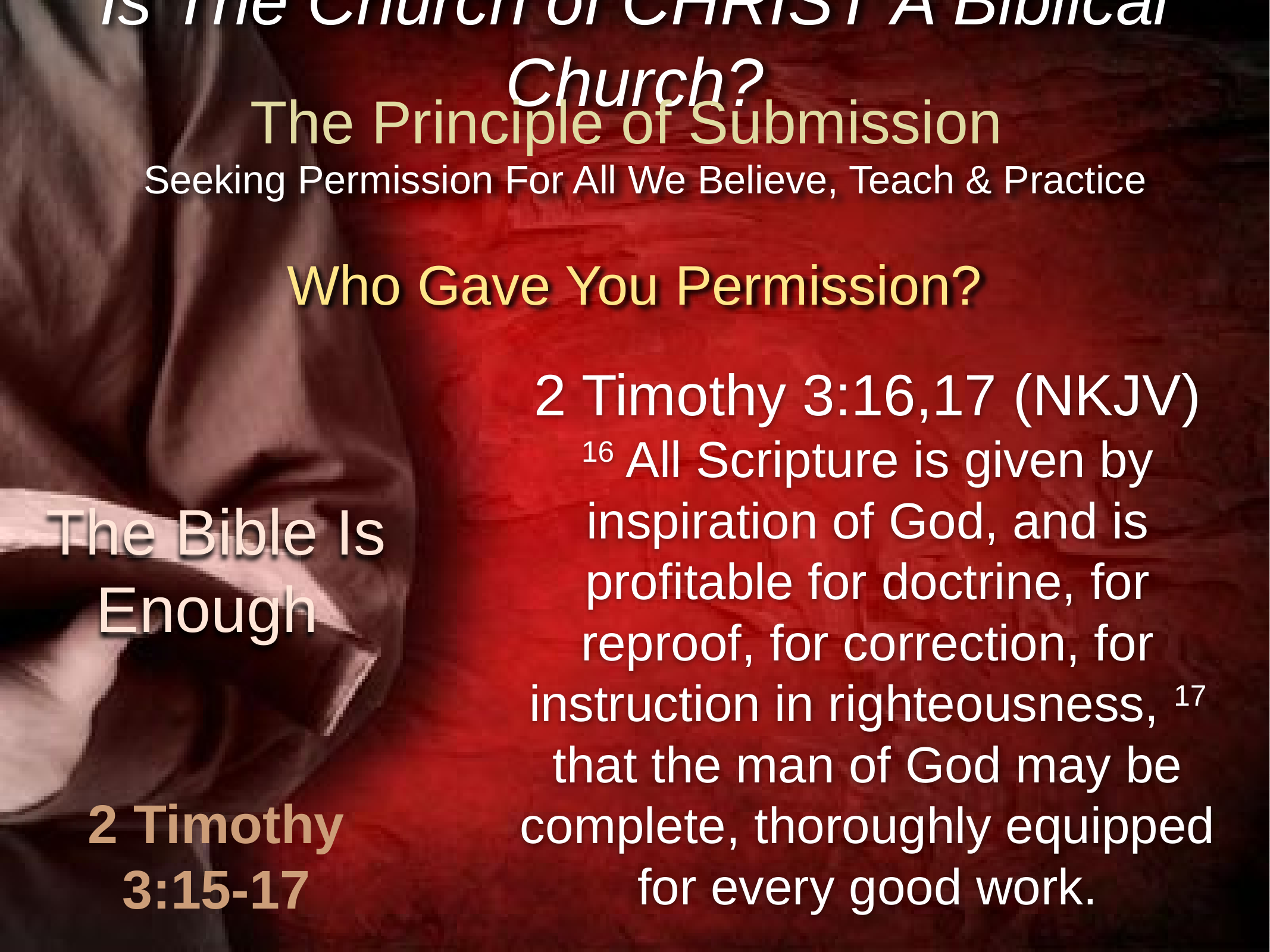

Is The Church of CHRIST A Biblical Church?
The Principle of Submission
Seeking Permission For All We Believe, Teach & Practice
Who Gave You Permission?
2 Timothy 3:16,17 (NKJV)
16 All Scripture is given by inspiration of God, and is profitable for doctrine, for reproof, for correction, for instruction in righteousness, 17 that the man of God may be complete, thoroughly equipped for every good work.
The Bible Is Enough
2 Timothy 3:15-17